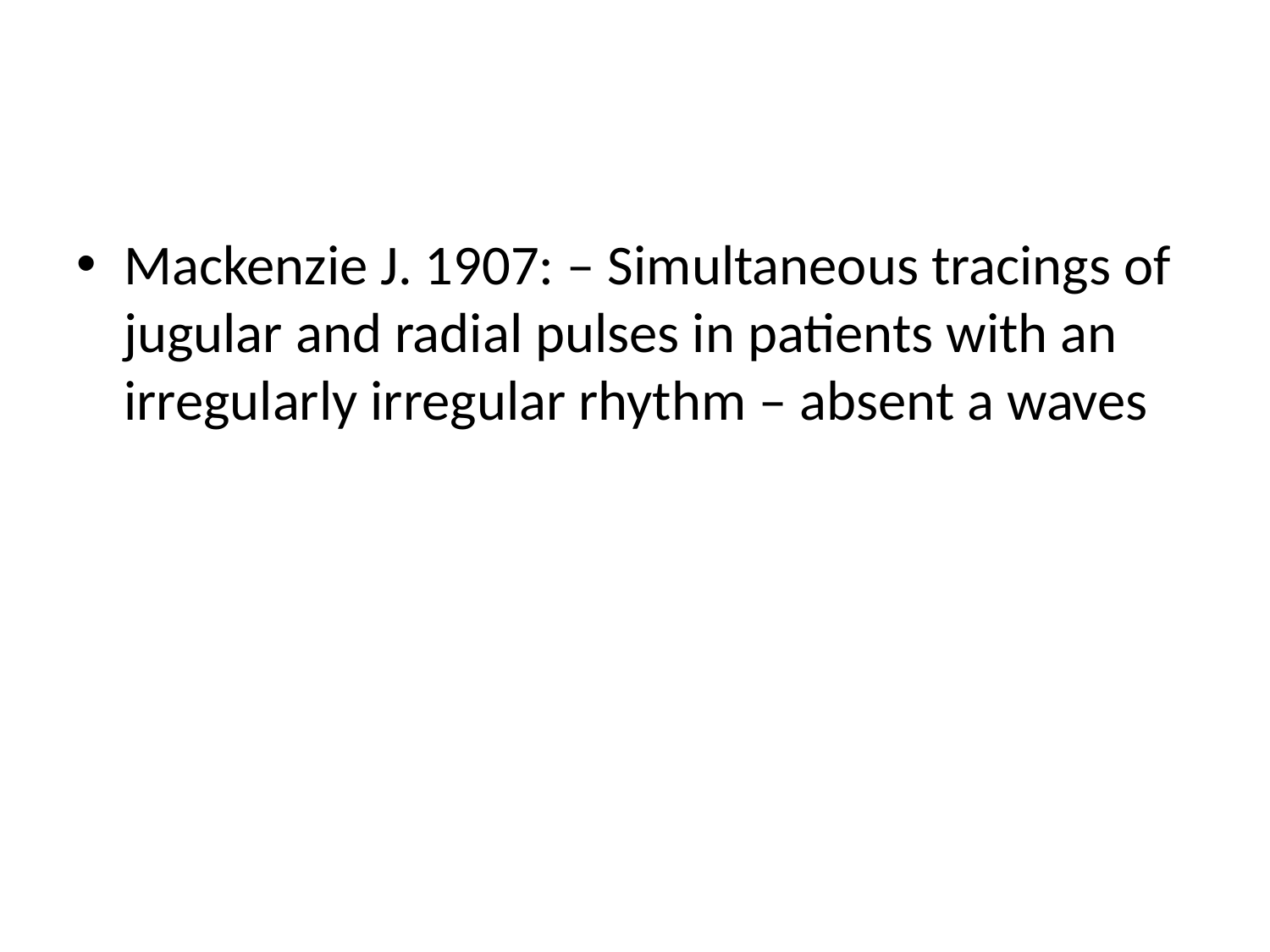

#
Mackenzie J. 1907: – Simultaneous tracings of jugular and radial pulses in patients with an irregularly irregular rhythm – absent a waves